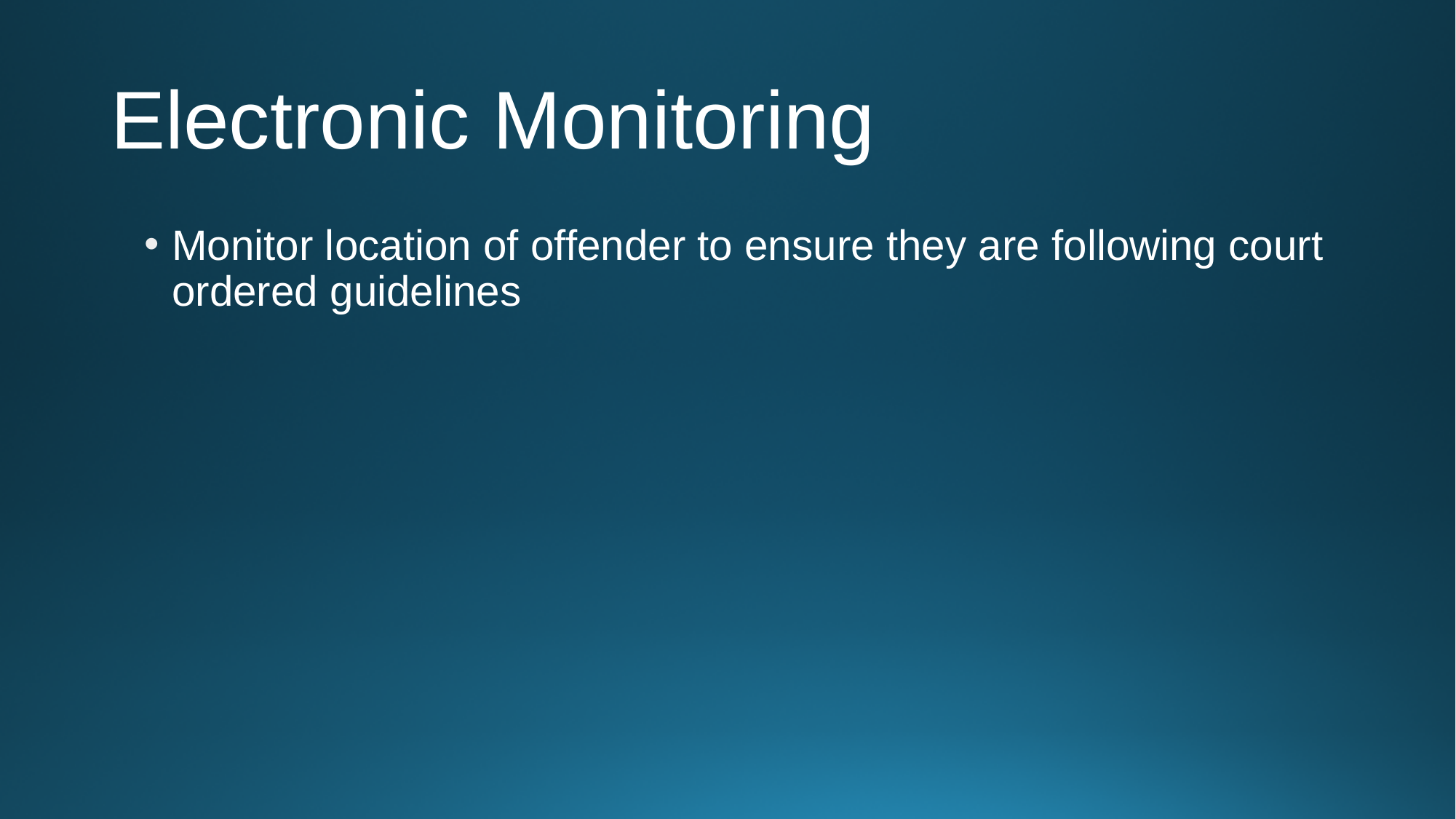

# Electronic Monitoring
Monitor location of offender to ensure they are following court ordered guidelines